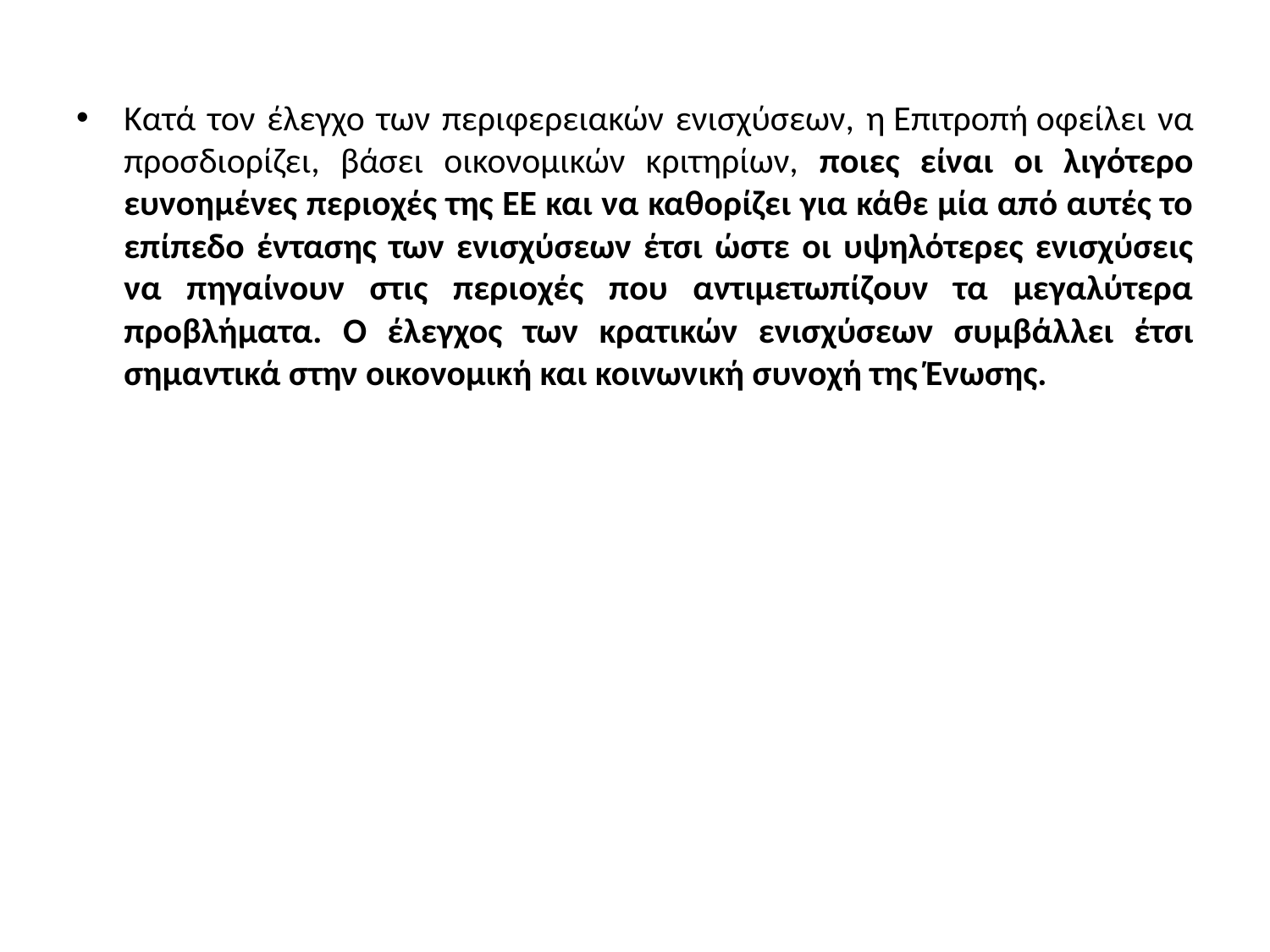

Κατά τον έλεγχο των περιφερειακών ενισχύσεων, η Επιτροπή οφείλει να προσδιορίζει, βάσει οικονομικών κριτηρίων, ποιες είναι οι λιγότερο ευνοημένες περιοχές της ΕΕ και να καθορίζει για κάθε μία από αυτές το επίπεδο έντασης των ενισχύσεων έτσι ώστε οι υψηλότερες ενισχύσεις να πηγαίνουν στις περιοχές που αντιμετωπίζουν τα μεγαλύτερα προβλήματα. Ο έλεγχος των κρατικών ενισχύσεων συμβάλλει έτσι σημαντικά στην οικονομική και κοινωνική συνοχή της Ένωσης.